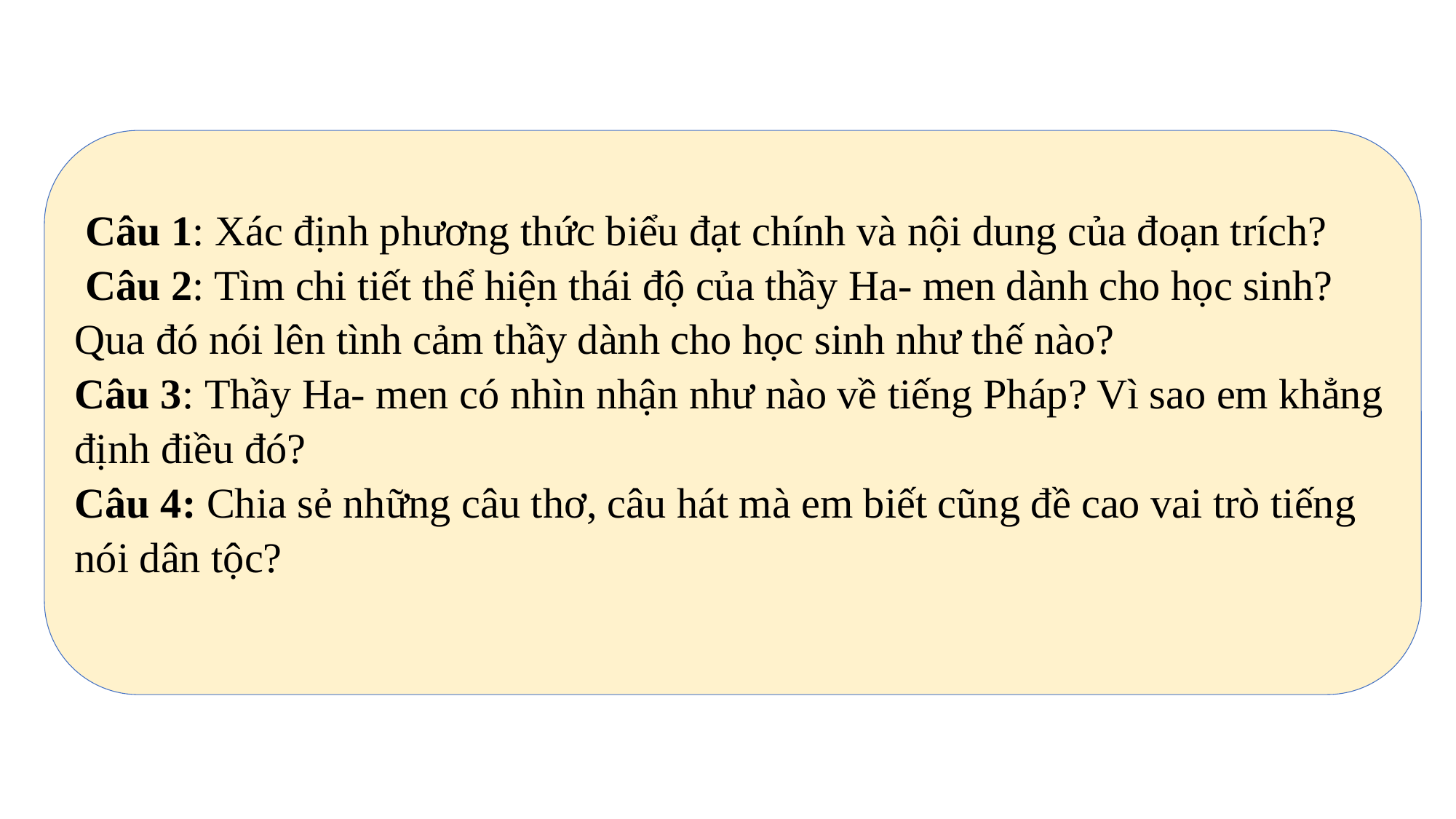

Câu 1: Xác định phương thức biểu đạt chính và nội dung của đoạn trích?
 Câu 2: Tìm chi tiết thể hiện thái độ của thầy Ha- men dành cho học sinh? Qua đó nói lên tình cảm thầy dành cho học sinh như thế nào?
Câu 3: Thầy Ha- men có nhìn nhận như nào về tiếng Pháp? Vì sao em khẳng định điều đó?
Câu 4: Chia sẻ những câu thơ, câu hát mà em biết cũng đề cao vai trò tiếng nói dân tộc?